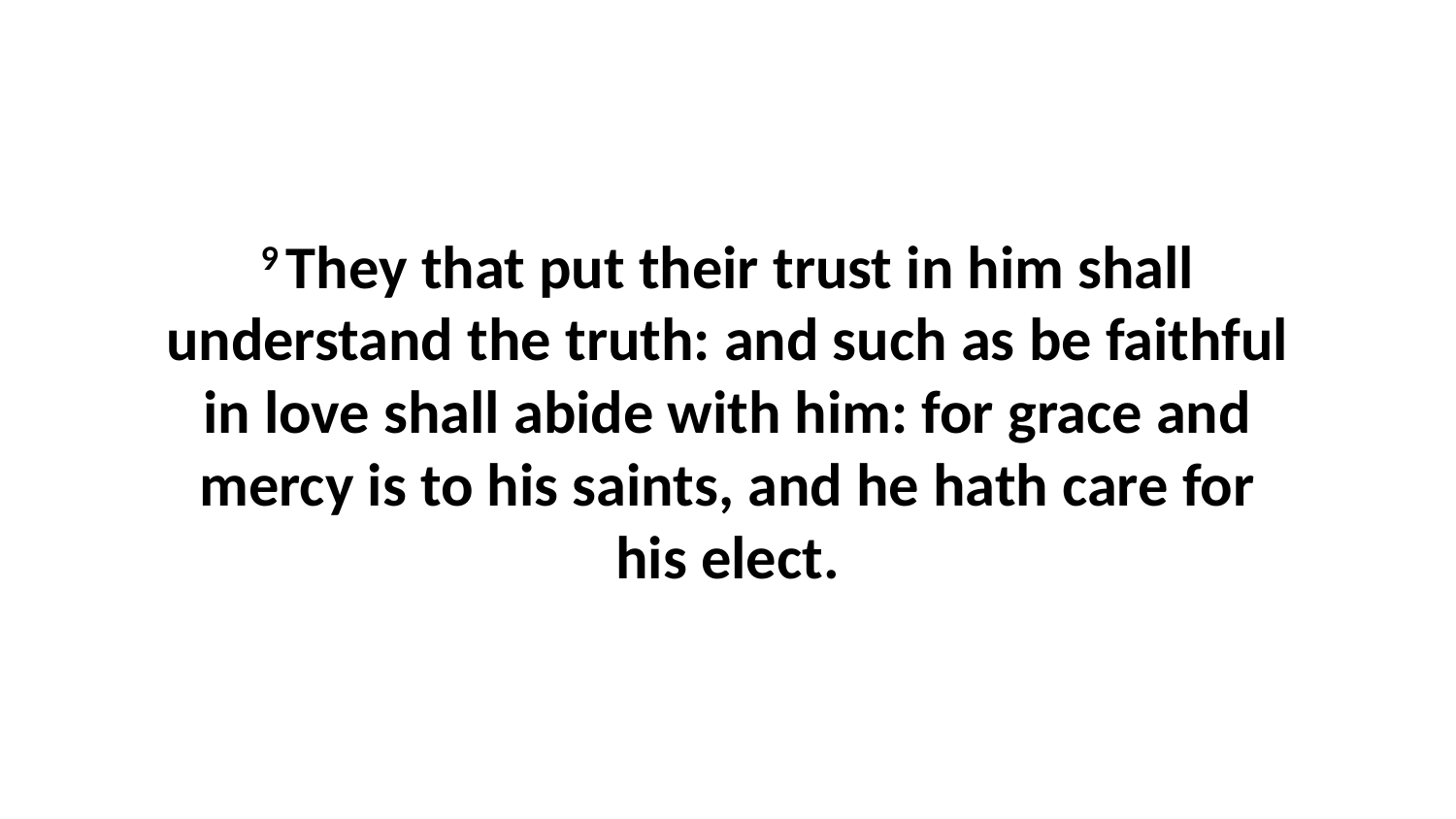

9 They that put their trust in him shall understand the truth: and such as be faithful in love shall abide with him: for grace and mercy is to his saints, and he hath care for his elect.